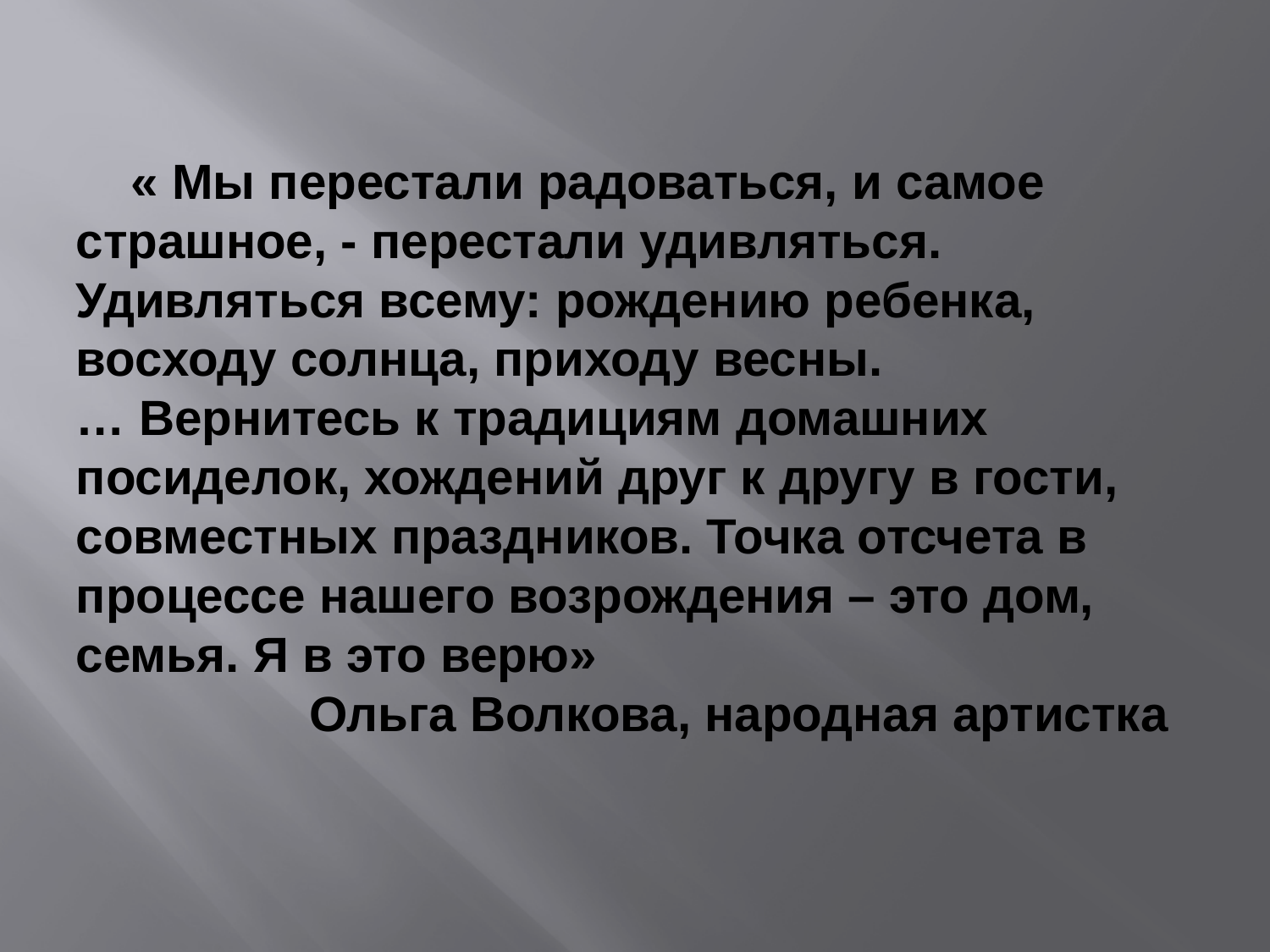

# « Мы перестали радоваться, и самое страшное, - перестали удивляться. Удивляться всему: рождению ребенка, восходу солнца, приходу весны. … Вернитесь к традициям домашних посиделок, хождений друг к другу в гости, совместных праздников. Точка отсчета в процессе нашего возрождения – это дом, семья. Я в это верю» Ольга Волкова, народная артистка